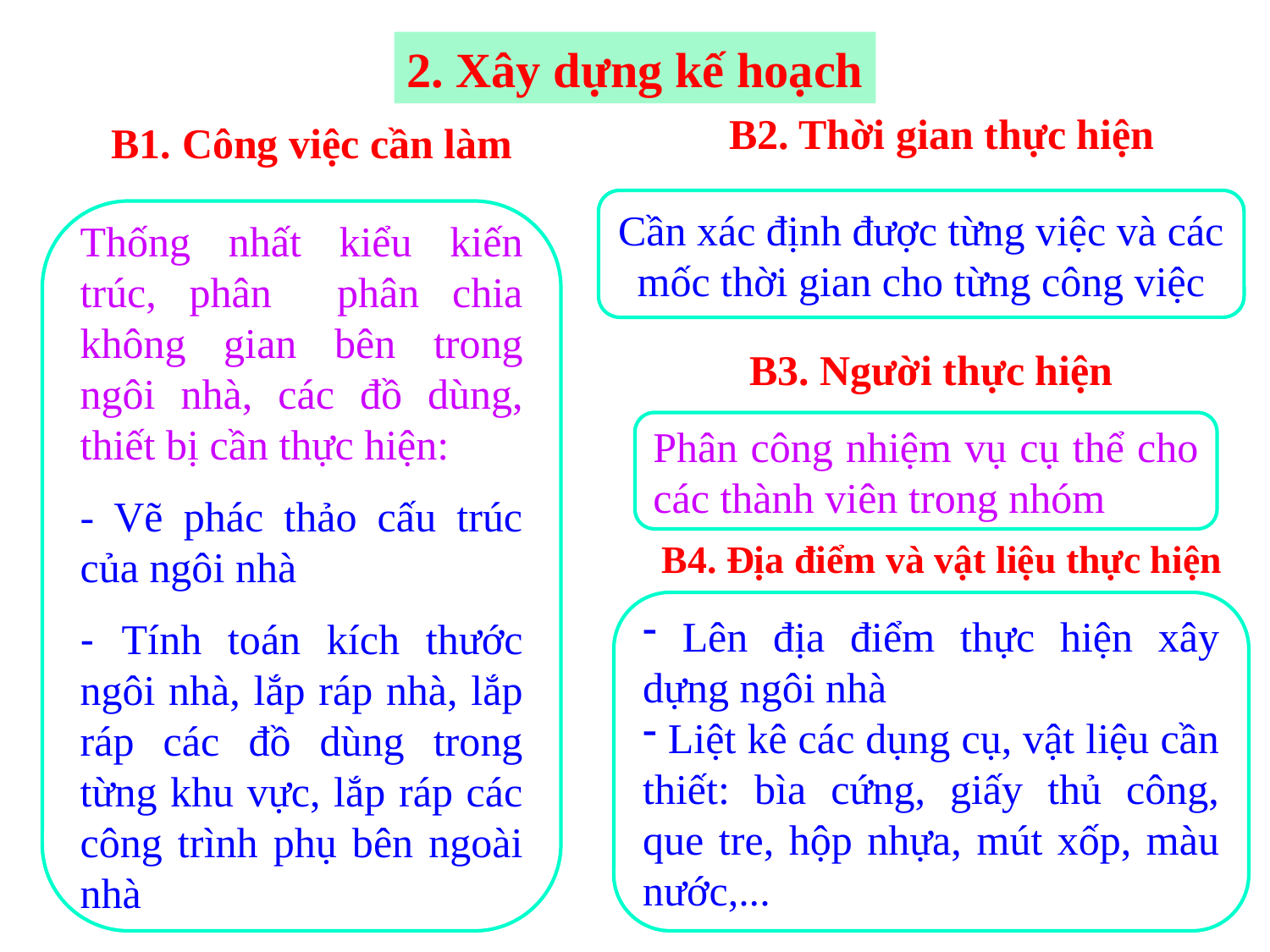

2. Xây dựng kế hoạch
B1. Công việc cần làm
 B2. Thời gian thực hiện
Cần xác định được từng việc và các mốc thời gian cho từng công việc
Thống nhất kiểu kiến trúc, phân  phân chia không gian bên trong ngôi nhà, các đồ dùng, thiết bị cần thực hiện:
- Vẽ phác thảo cấu trúc của ngôi nhà
- Tính toán kích thước ngôi nhà, lắp ráp nhà, lắp ráp các đồ dùng trong từng khu vực, lắp ráp các công trình phụ bên ngoài nhà
 B3. Người thực hiện
Phân công nhiệm vụ cụ thể cho các thành viên trong nhóm
B4. Địa điểm và vật liệu thực hiện
 Lên địa điểm thực hiện xây dựng ngôi nhà
 Liệt kê các dụng cụ, vật liệu cần thiết: bìa cứng, giấy thủ công, que tre, hộp nhựa, mút xốp, màu nước,...